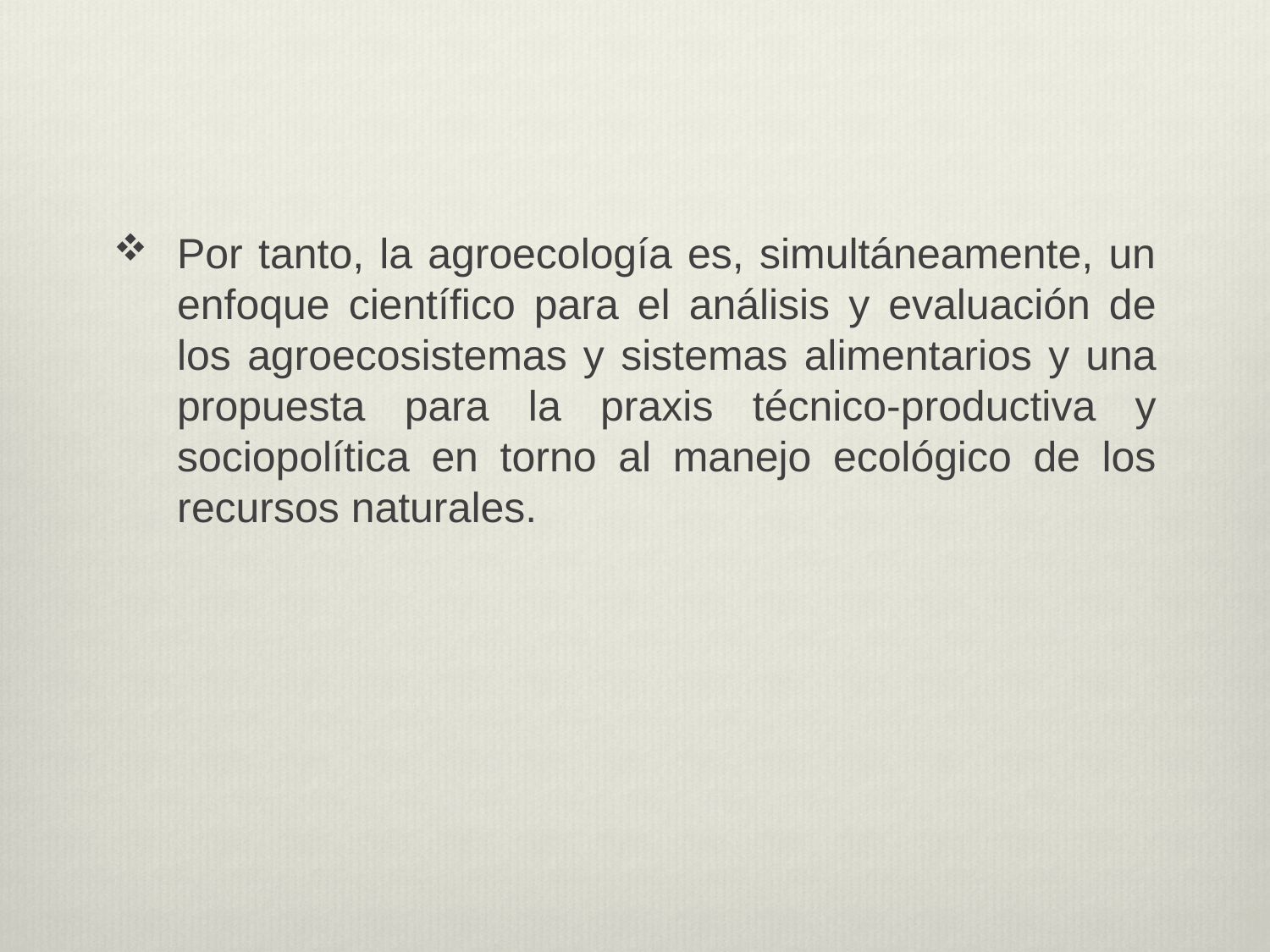

#
Por tanto, la agroecología es, simultáneamente, un enfoque científico para el análisis y evaluación de los agroecosistemas y sistemas alimentarios y una propuesta para la praxis técnico-productiva y sociopolítica en torno al manejo ecológico de los recursos naturales.